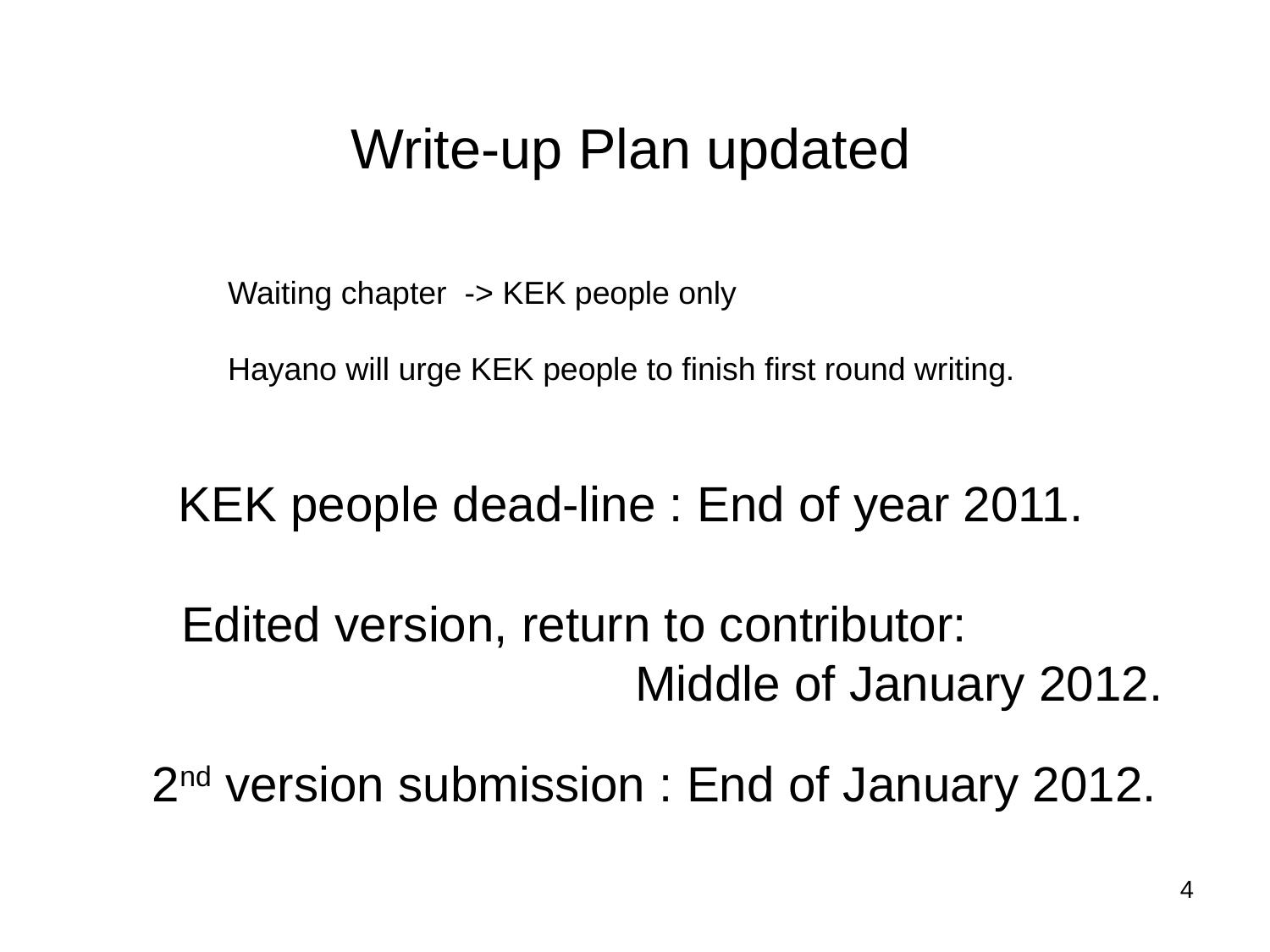

Write-up Plan updated
Waiting chapter  -> KEK people only

Hayano will urge KEK people to finish first round writing.
KEK people dead-line : End of year 2011.
Edited version, return to contributor:
                                 Middle of January 2012.
2nd version submission : End of January 2012.
4